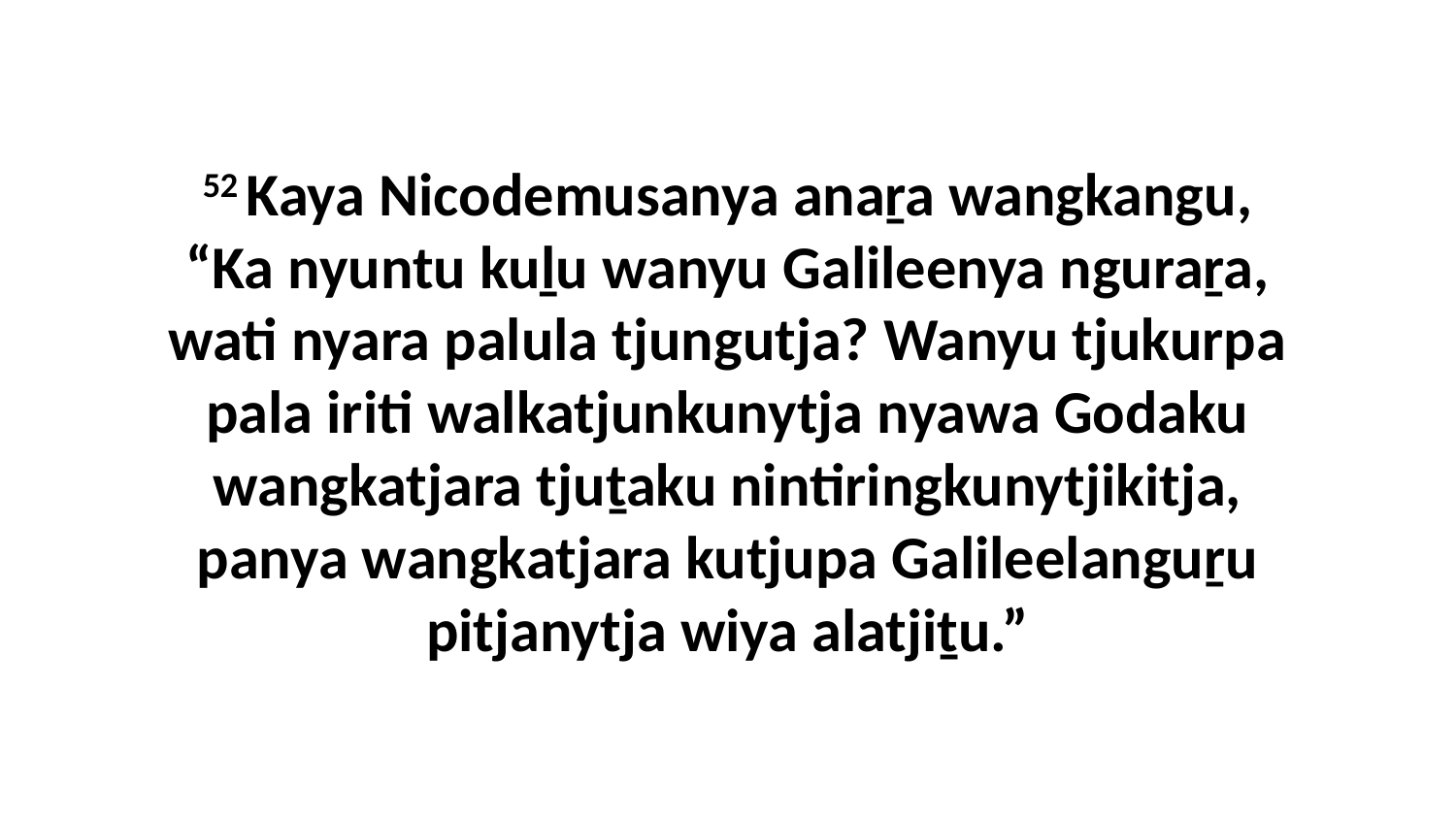

52 Kaya Nicodemusanya anaṟa wangkangu, “Ka nyuntu kuḻu wanyu Galileenya nguraṟa, wati nyara palula tjungutja? Wanyu tjukurpa pala iriti walkatjunkunytja nyawa Godaku wangkatjara tjuṯaku nintiringkunytjikitja, panya wangkatjara kutjupa Galileelanguṟu pitjanytja wiya alatjiṯu.”